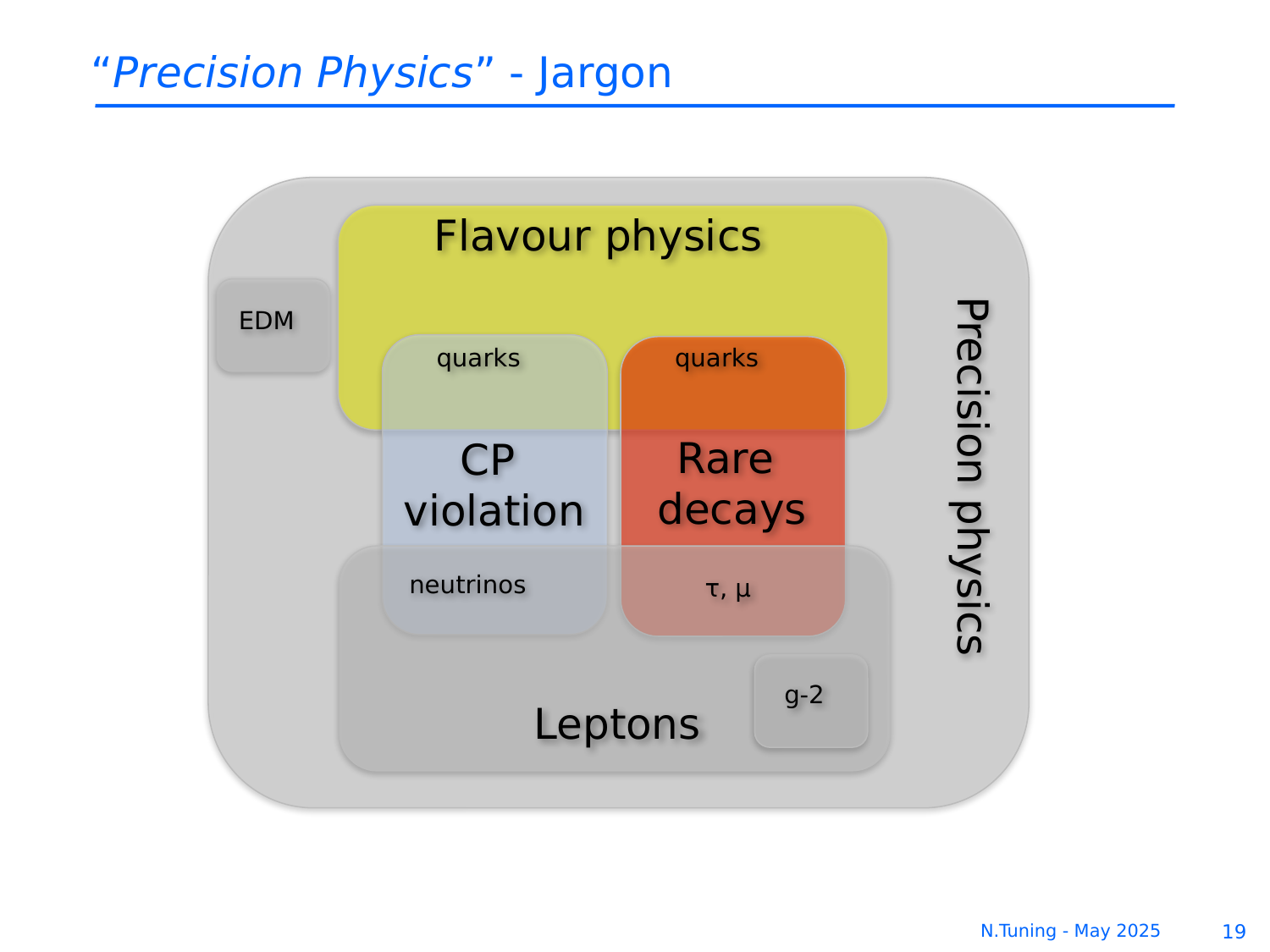

# “Precision Physics” - Jargon

Flavour physics

EDM

quarks
quarks

Rare
decays
CP
violation
Precision physics

neutrinos
τ, μ

g-2
Leptons
N.Tuning - May 2025
19